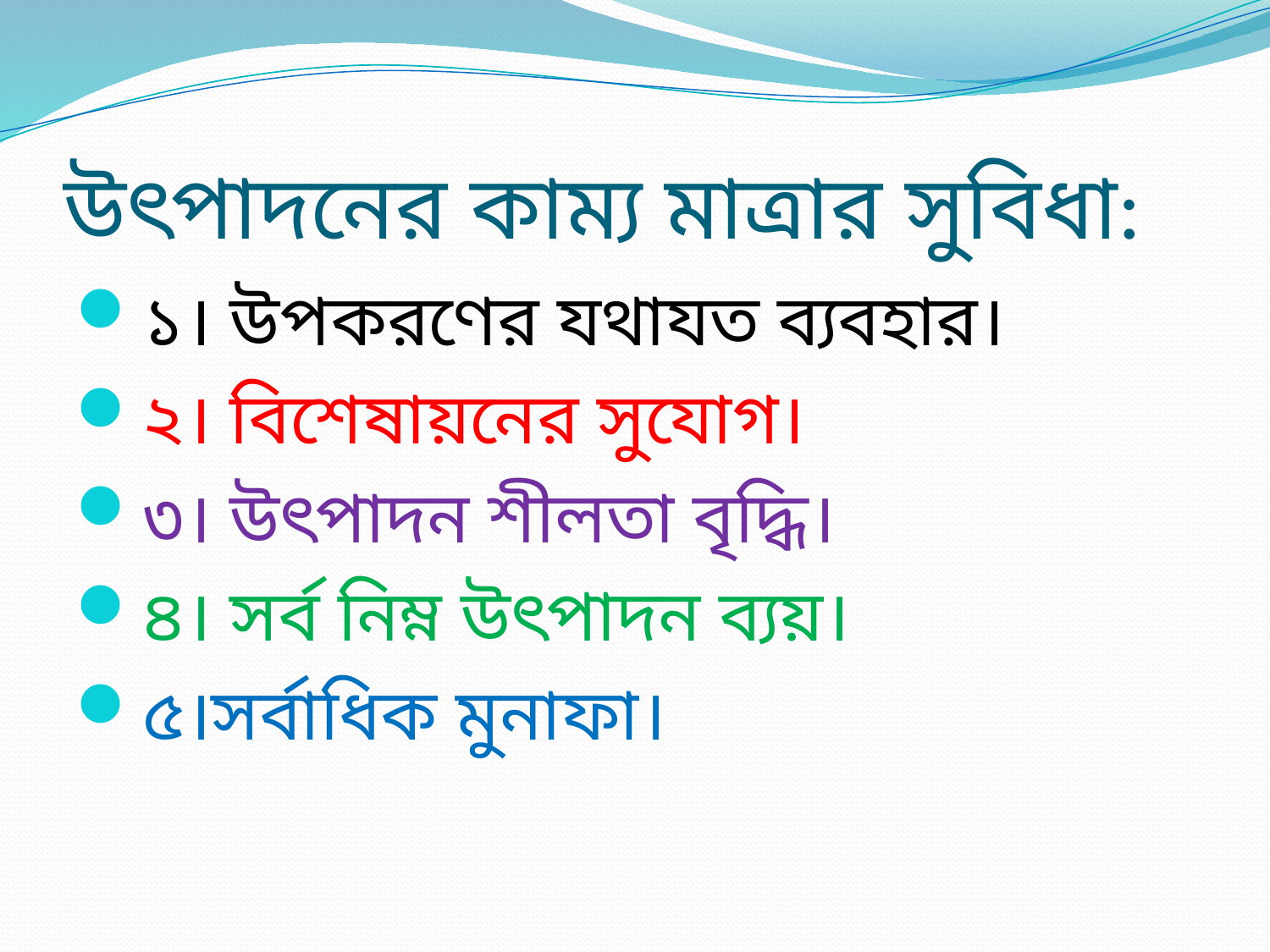

# উৎপাদনের কাম্য মাত্রার সুবিধা:
১। উপকরণের যথাযত ব্যবহার।
২। বিশেষায়নের সুযোগ।
৩। উৎপাদন শীলতা বৃদ্ধি।
৪। সর্ব নিম্ন উৎপাদন ব্যয়।
৫।সর্বাধিক মুনাফা।